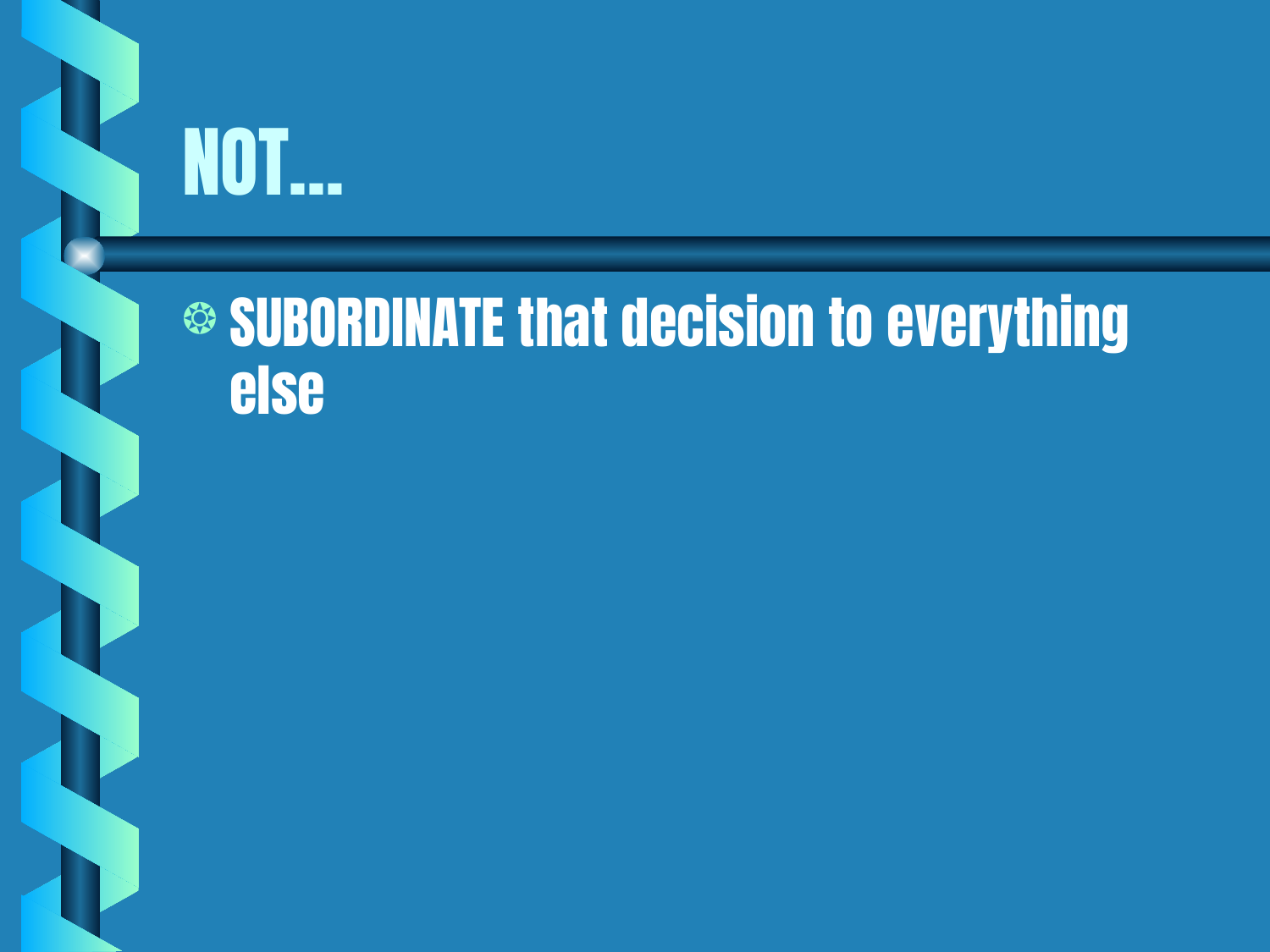

# NOT…
SUBORDINATE that decision to everything else